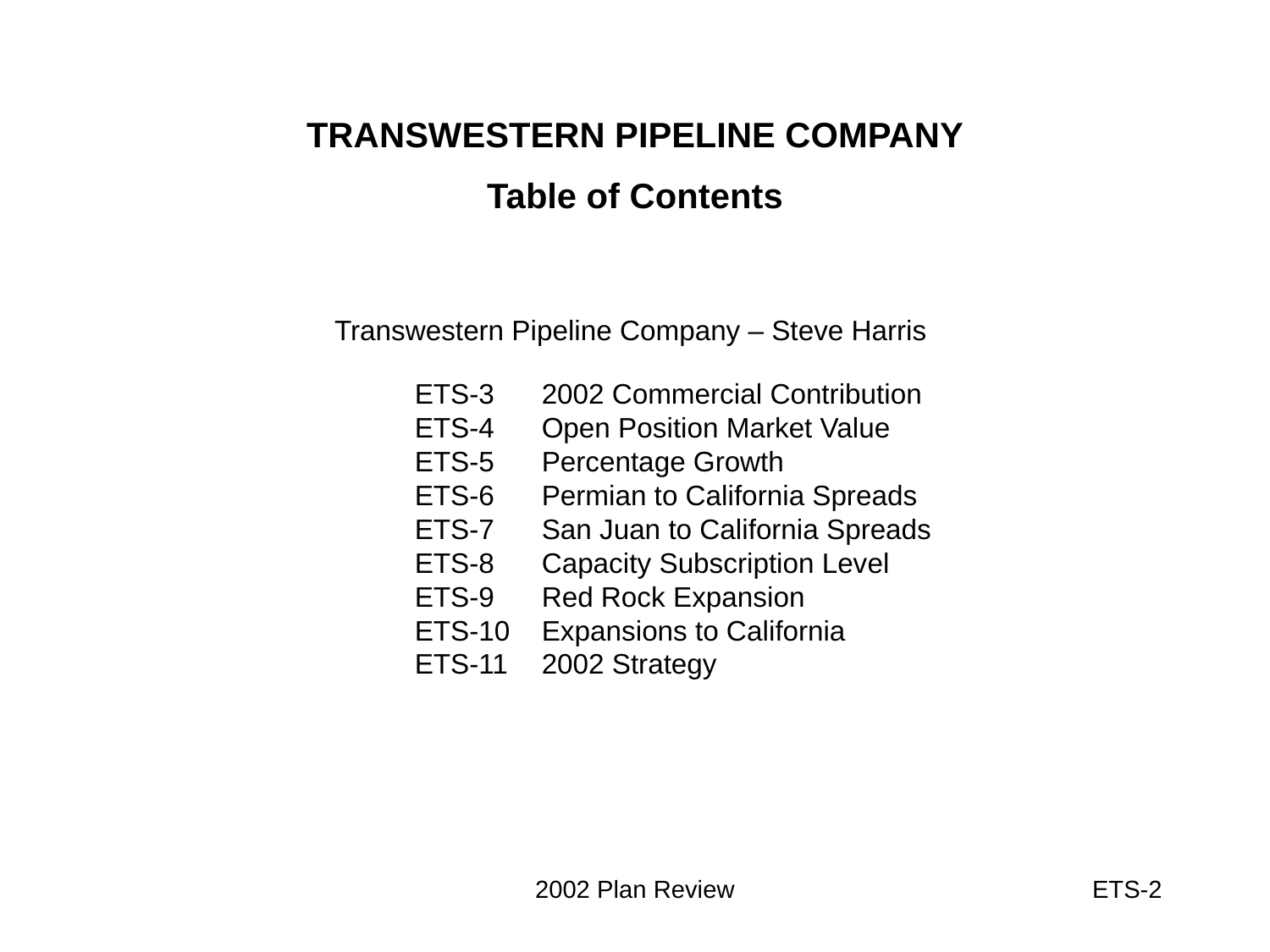

2002 Plan Review
2
# TRANSWESTERN PIPELINE COMPANY Table of Contents

      Transwestern Pipeline Company – Steve Harris

	ETS-3	2002 Commercial Contribution
	ETS-4	Open Position Market Value
	ETS-5	Percentage Growth
	ETS-6	Permian to California Spreads
	ETS-7 	San Juan to California Spreads
	ETS-8	Capacity Subscription Level
	ETS-9	Red Rock Expansion
	ETS-10	Expansions to California
	ETS-11	2002 Strategy